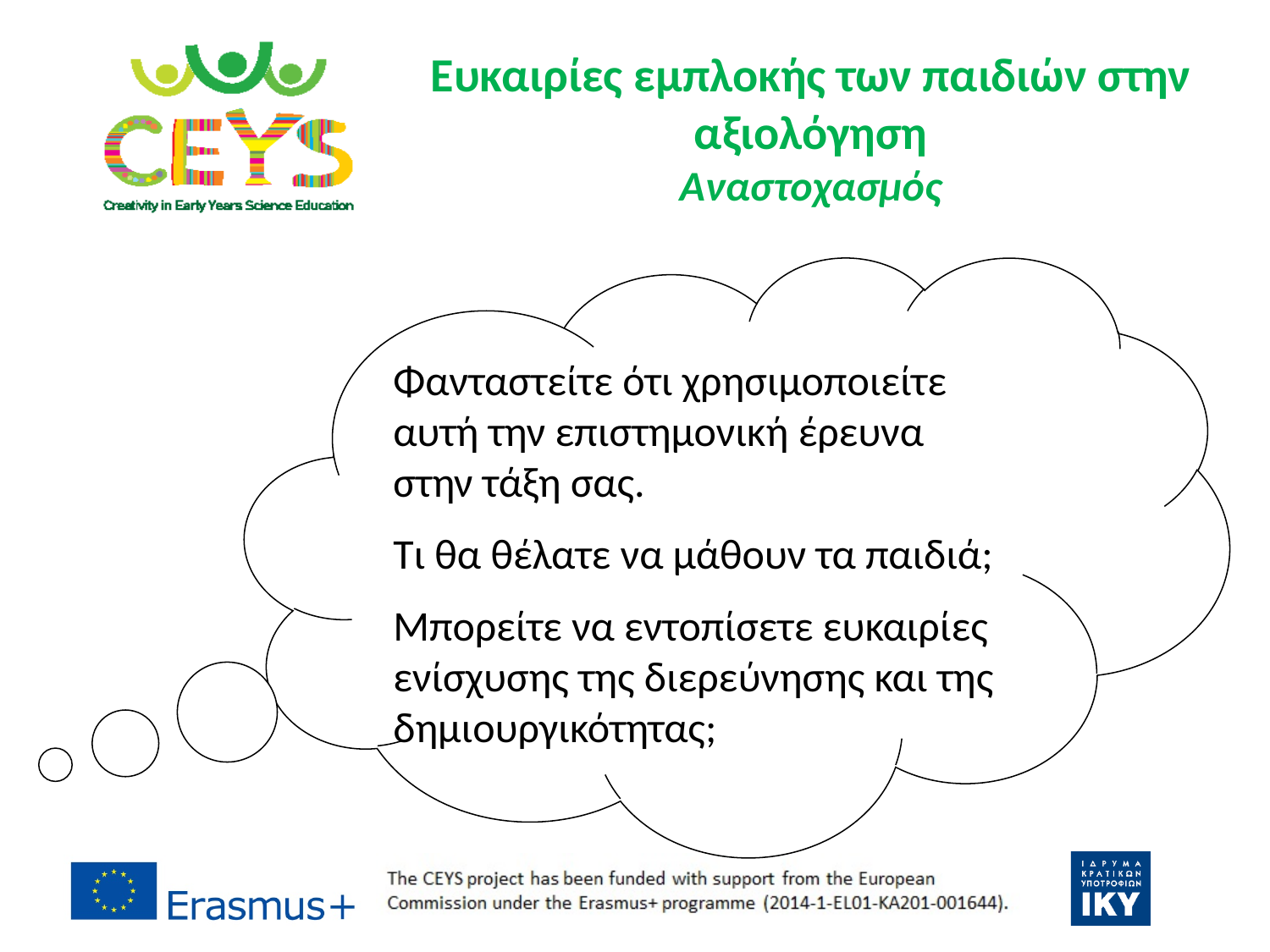

# Ευκαιρίες εμπλοκής των παιδιών στην αξιολόγηση Αναστοχασμός
Φανταστείτε ότι χρησιμοποιείτε αυτή την επιστημονική έρευνα στην τάξη σας.

Τι θα θέλατε να μάθουν τα παιδιά;

Μπορείτε να εντοπίσετε ευκαιρίες ενίσχυσης της διερεύνησης και της δημιουργικότητας;